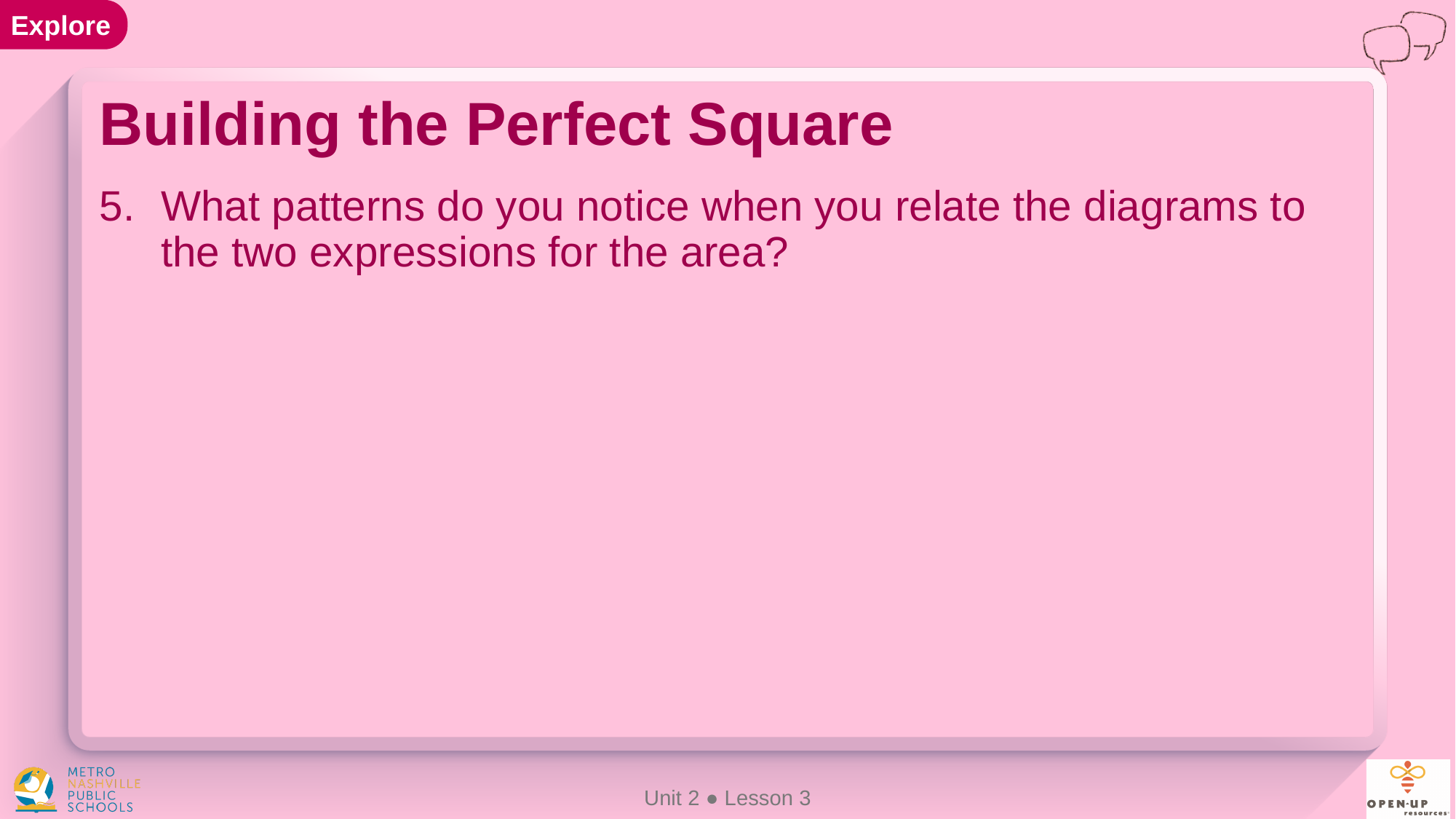

# Building the Perfect Square
What patterns do you notice when you relate the diagrams to the two expressions for the area?

Unit 2 ● Lesson 3